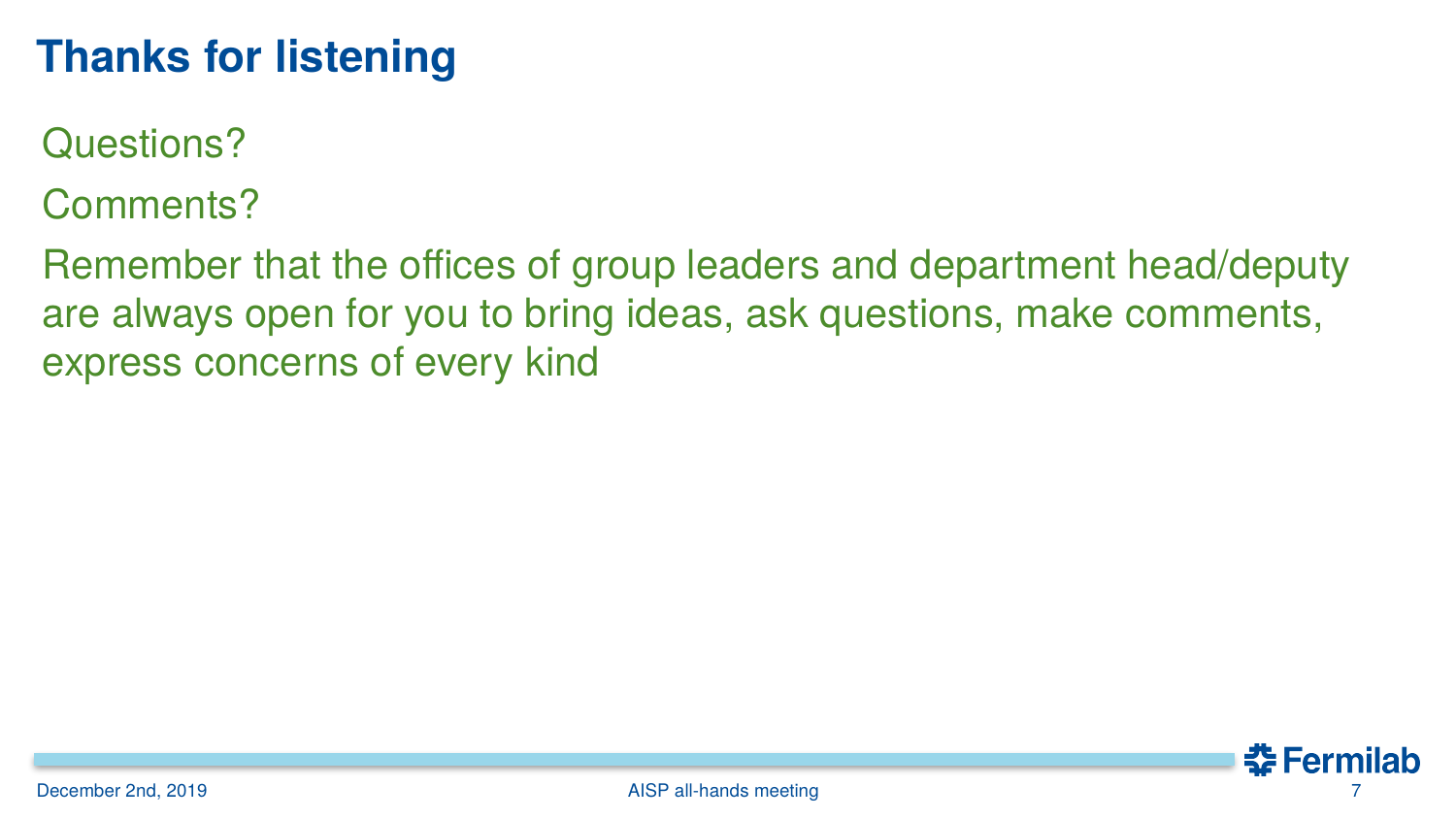

# Thanks for listening
Questions?
Comments?
Remember that the offices of group leaders and department head/deputy are always open for you to bring ideas, ask questions, make comments, express concerns of every kind
December 2nd, 2019
AISP all-hands meeting
7